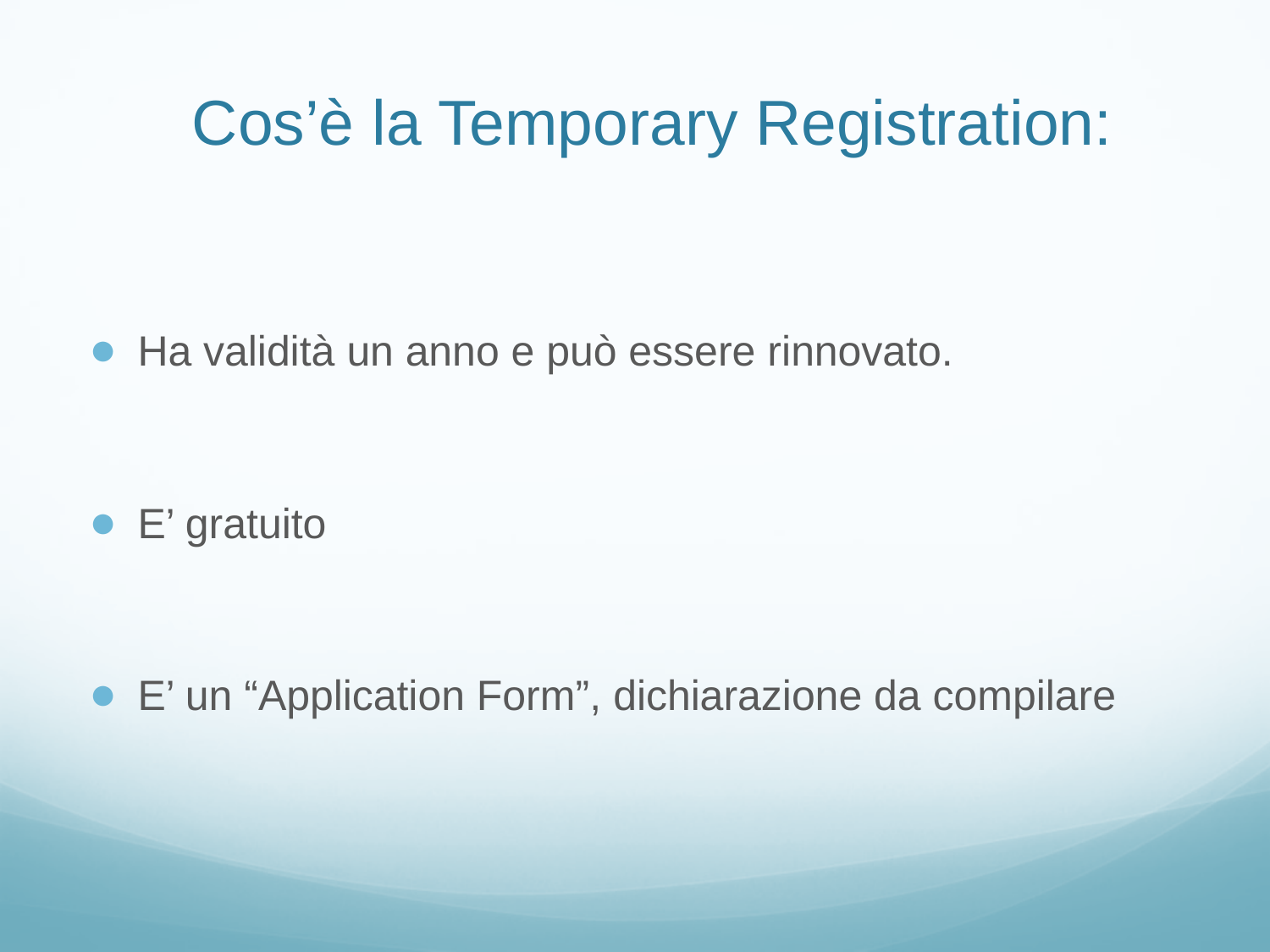

# Cos’è la Temporary Registration:

Ha validità un anno e può essere rinnovato.

E’ gratuito

E’ un “Application Form”, dichiarazione da compilare